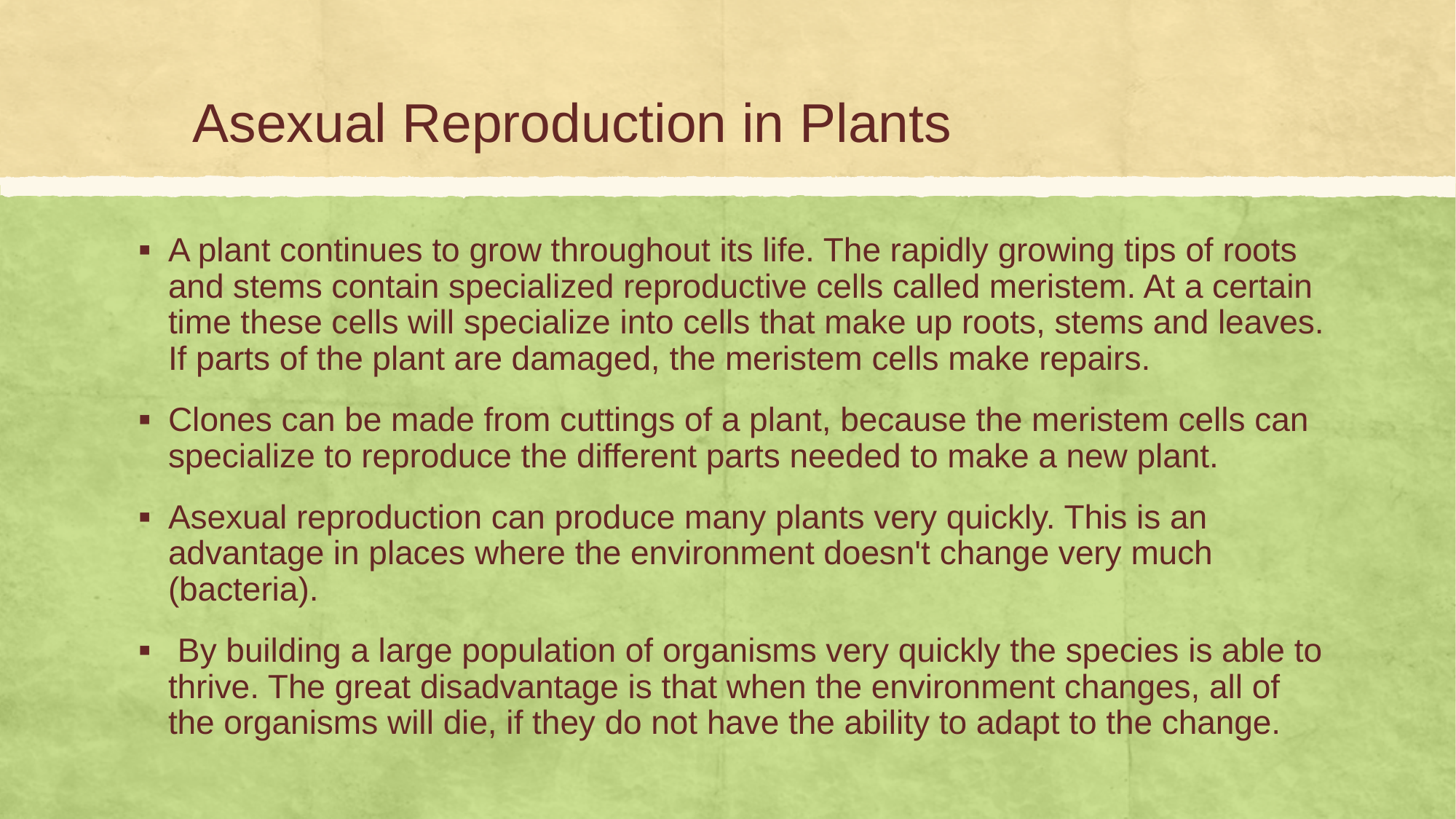

# Asexual Reproduction in Plants
A plant continues to grow throughout its life. The rapidly growing tips of roots and stems contain specialized reproductive cells called meristem. At a certain time these cells will specialize into cells that make up roots, stems and leaves. If parts of the plant are damaged, the meristem cells make repairs.
Clones can be made from cuttings of a plant, because the meristem cells can specialize to reproduce the different parts needed to make a new plant.
Asexual reproduction can produce many plants very quickly. This is an advantage in places where the environment doesn't change very much (bacteria).
 By building a large population of organisms very quickly the species is able to thrive. The great disadvantage is that when the environment changes, all of the organisms will die, if they do not have the ability to adapt to the change.